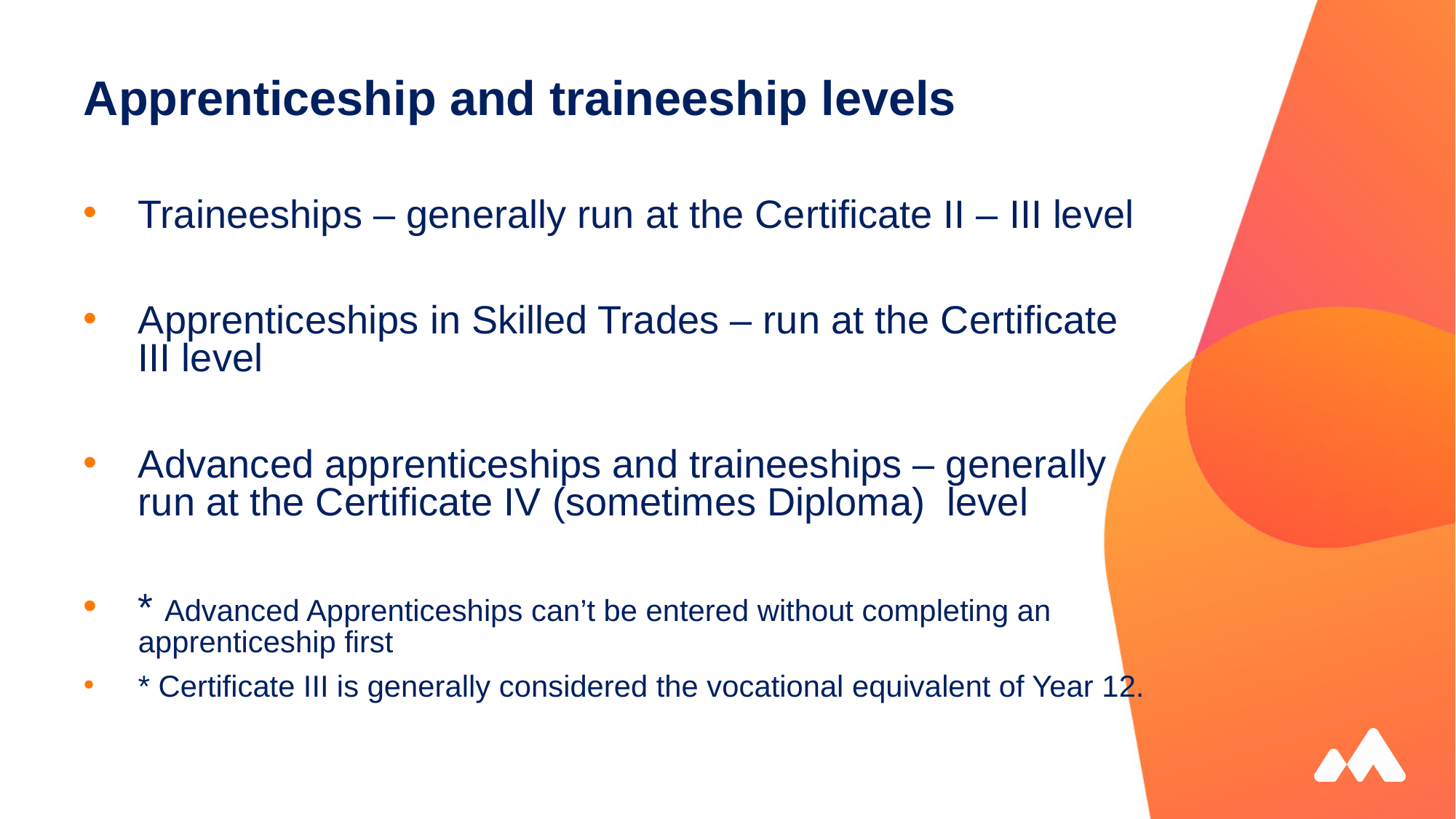

# Apprenticeship and traineeship levels
Traineeships – generally run at the Certificate II – III level

Apprenticeships in Skilled Trades – run at the Certificate III level

Advanced apprenticeships and traineeships – generally run at the Certificate IV (sometimes Diploma)  level

* Advanced Apprenticeships can’t be entered without completing an apprenticeship first
* Certificate III is generally considered the vocational equivalent of Year 12.